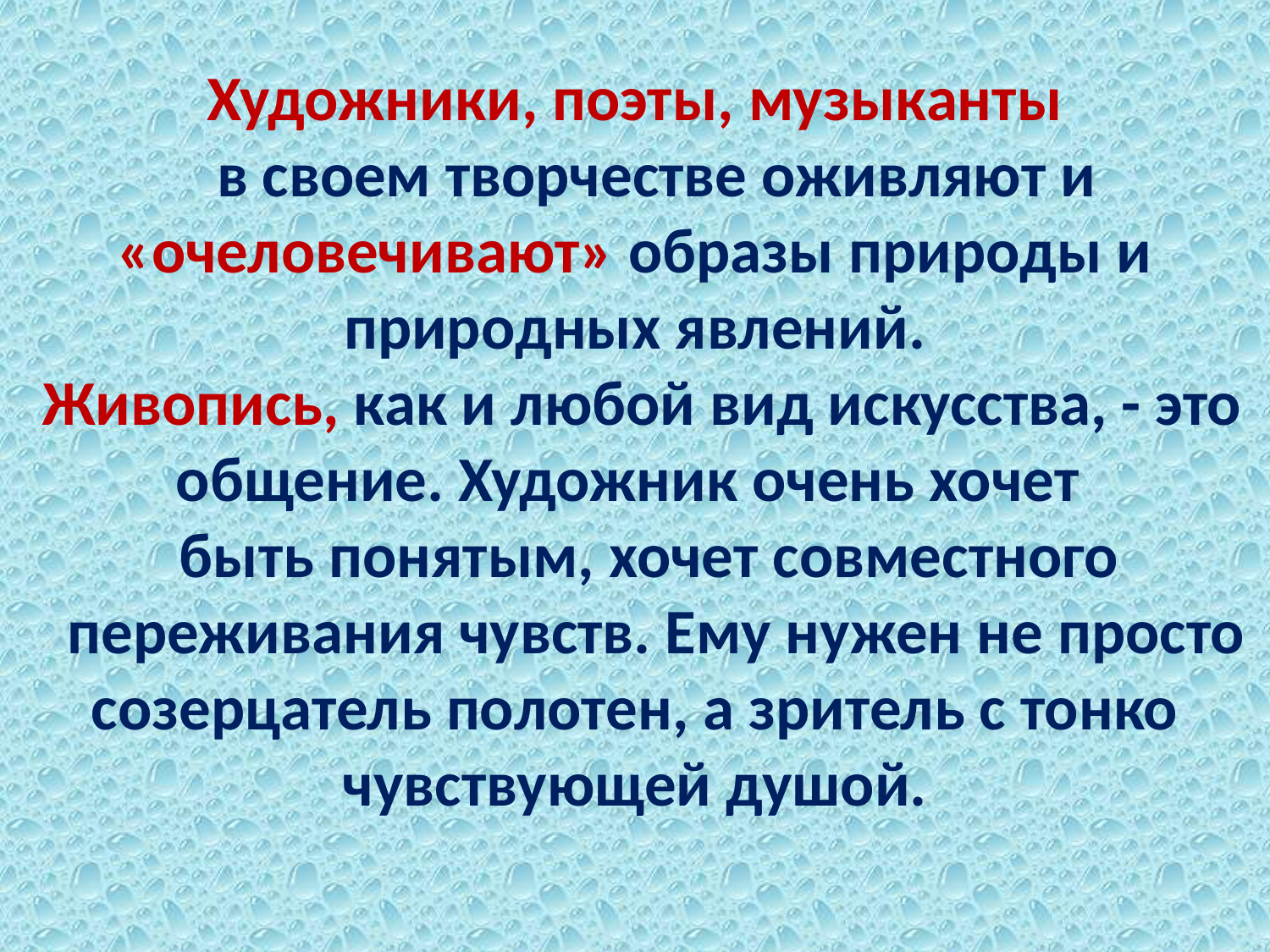

# Художники, поэты, музыканты в своем творчестве оживляют и «очеловечивают» образы природы и природных явлений. Живопись, как и любой вид искусства, - это общение. Художник очень хочет быть понятым, хочет совместного переживания чувств. Ему нужен не просто созерцатель полотен, а зритель с тонко чувствующей душой.